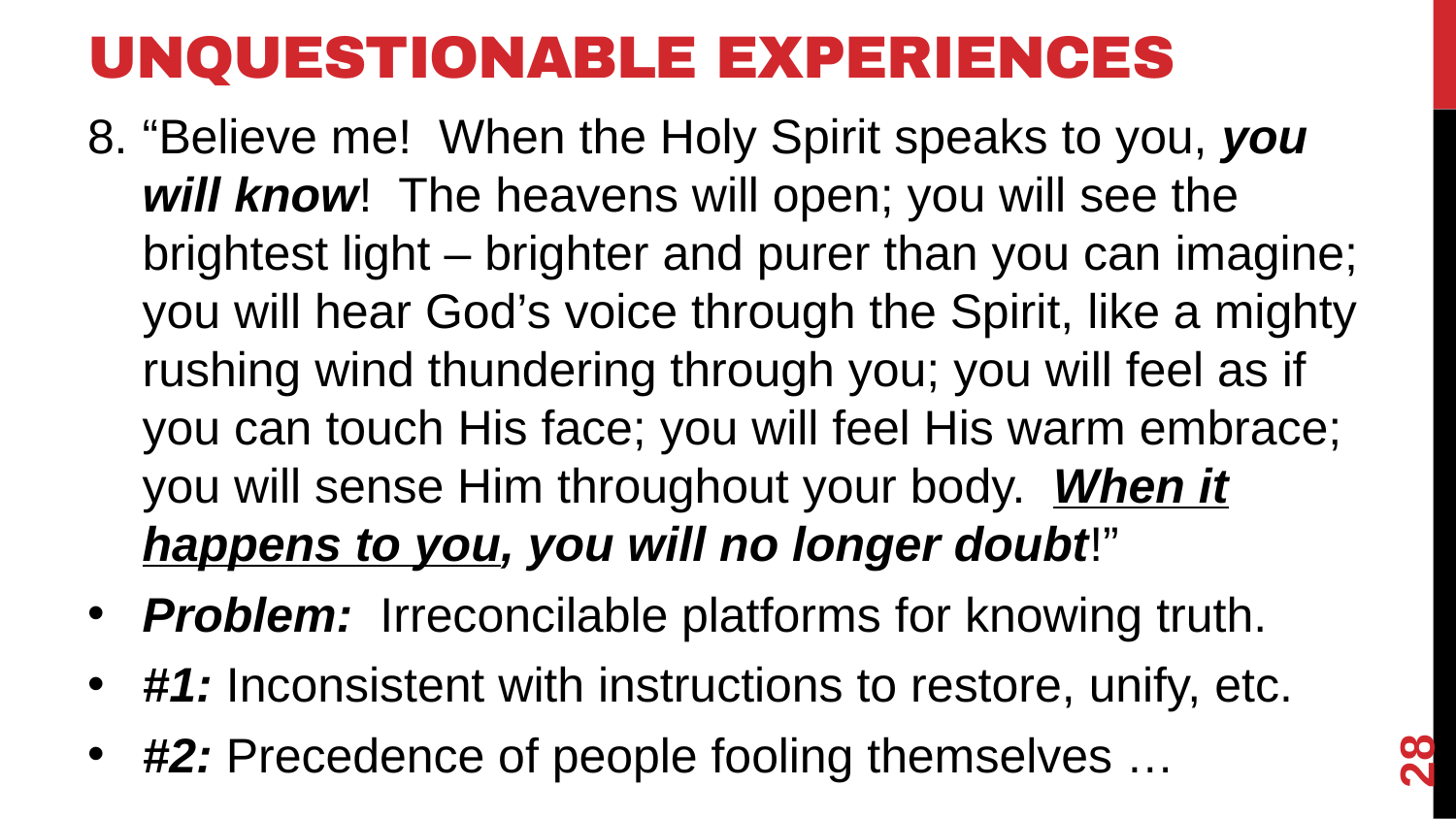

# Unquestionable Experiences
“Believe me!  When the Holy Spirit speaks to you, you will know!  The heavens will open; you will see the brightest light – brighter and purer than you can imagine; you will hear God’s voice through the Spirit, like a mighty rushing wind thundering through you; you will feel as if you can touch His face; you will feel His warm embrace; you will sense Him throughout your body.  When it happens to you, you will no longer doubt!”
Problem:  Irreconcilable platforms for knowing truth.
#1: Inconsistent with instructions to restore, unify, etc.
#2: Precedence of people fooling themselves …
28